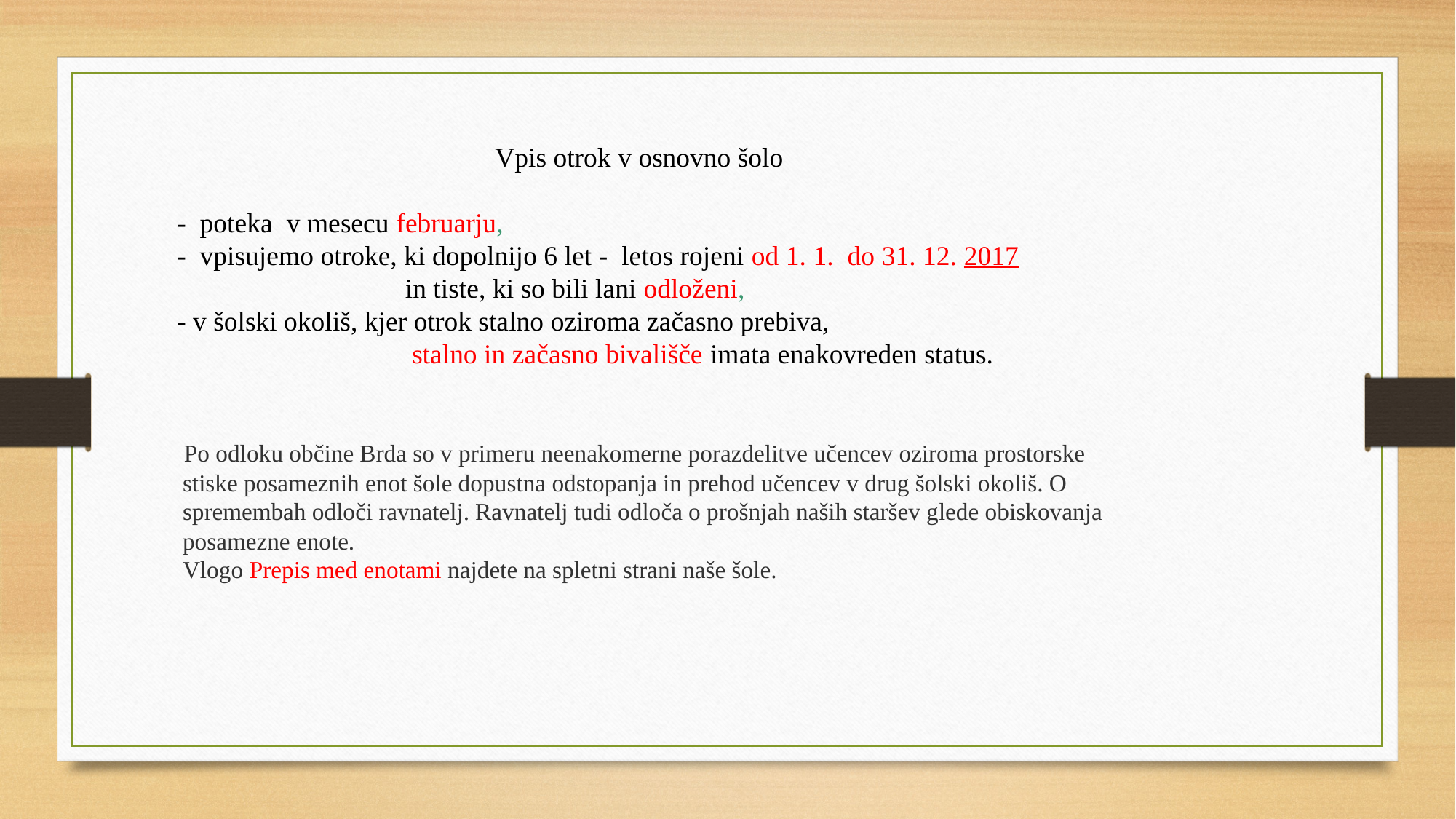

Vpis otrok v osnovno šolo

       -  poteka  v mesecu februarju,
       -  vpisujemo otroke, ki dopolnijo 6 let -  letos rojeni od 1. 1.  do 31. 12. 2017
                                        in tiste, ki so bili lani odloženi,
       - v šolski okoliš, kjer otrok stalno oziroma začasno prebiva,
                                         stalno in začasno bivališče imata enakovreden status.

        Po odloku občine Brda so v primeru neenakomerne porazdelitve učencev oziroma prostorske
         stiske posameznih enot šole dopustna odstopanja in prehod učencev v drug šolski okoliš. O
         spremembah odloči ravnatelj. Ravnatelj tudi odloča o prošnjah naših staršev glede obiskovanja
         posamezne enote.
         Vlogo Prepis med enotami najdete na spletni strani naše šole.